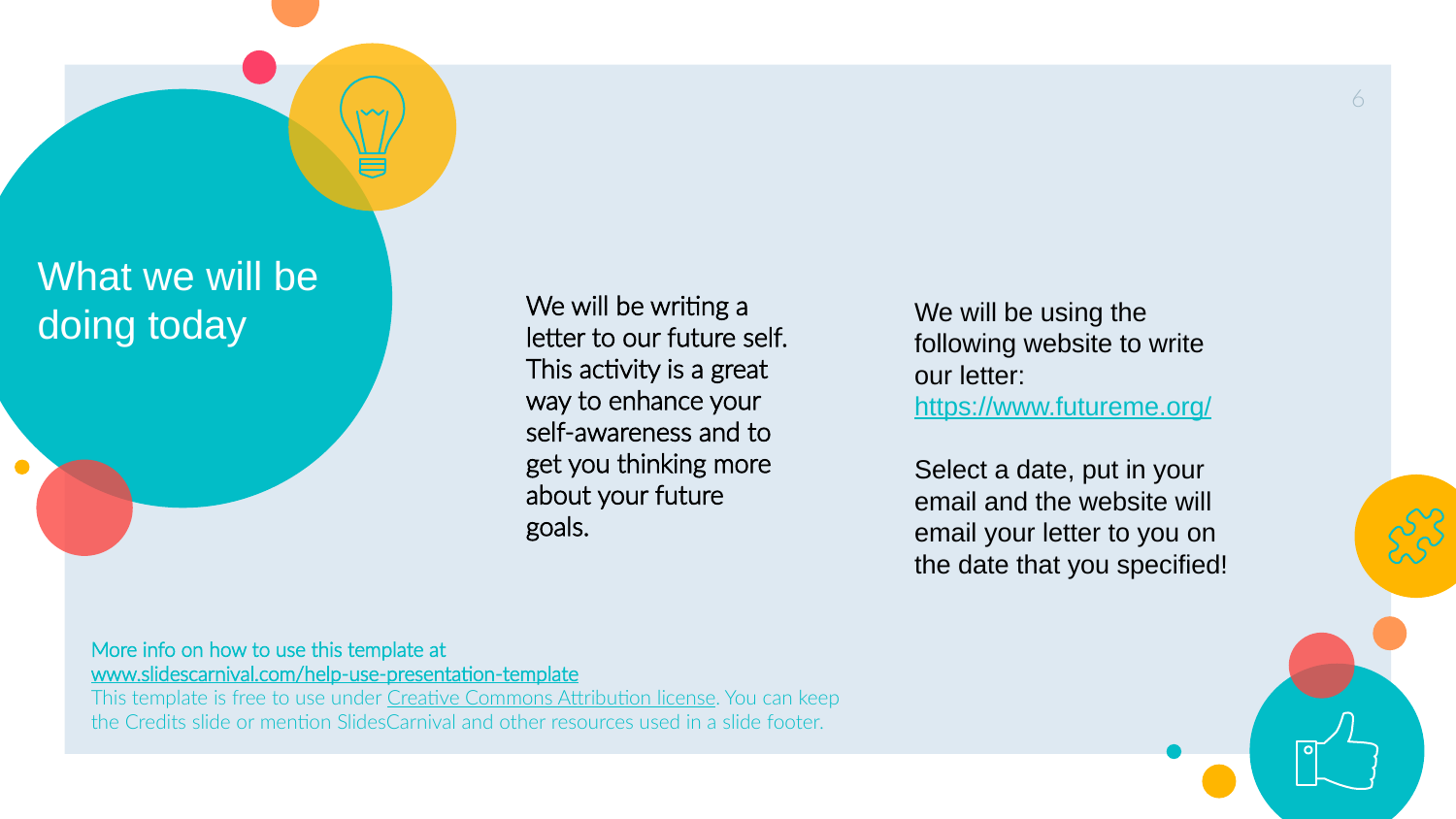

6
# What we will be doing today
We will be writing a letter to our future self. This activity is a great way to enhance your self-awareness and to get you thinking more about your future goals.

We will be using the following website to write our letter: https://www.futureme.org/

Select a date, put in your email and the website will email your letter to you on the date that you specified!

More info on how to use this template at www.slidescarnival.com/help-use-presentation-template
This template is free to use under Creative Commons Attribution license. You can keep the Credits slide or mention SlidesCarnival and other resources used in a slide footer.